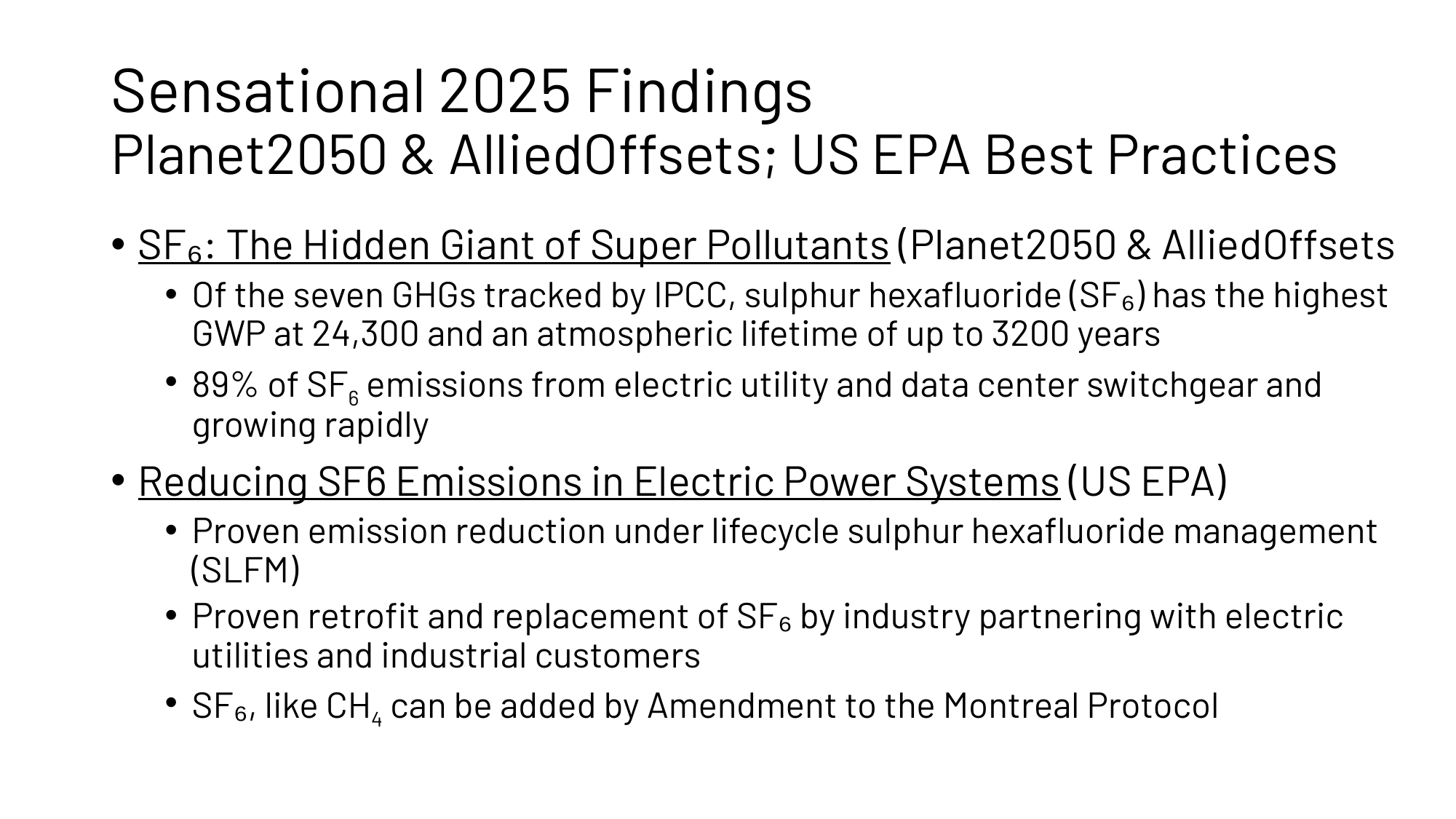

# Sensational 2025 Findings Planet2050 & AlliedOffsets; US EPA Best Practices
SF₆: The Hidden Giant of Super Pollutants (Planet2050 & AlliedOffsets
Of the seven GHGs tracked by IPCC, sulphur hexafluoride (SF₆) has the highest GWP at 24,300 and an atmospheric lifetime of up to 3200 years
89% of SF6 emissions from electric utility and data center switchgear and growing rapidly
Reducing SF6 Emissions in Electric Power Systems (US EPA)
Proven emission reduction under lifecycle sulphur hexafluoride management (SLFM)
Proven retrofit and replacement of SF₆ by industry partnering with electric utilities and industrial customers
SF₆, like CH4 can be added by Amendment to the Montreal Protocol